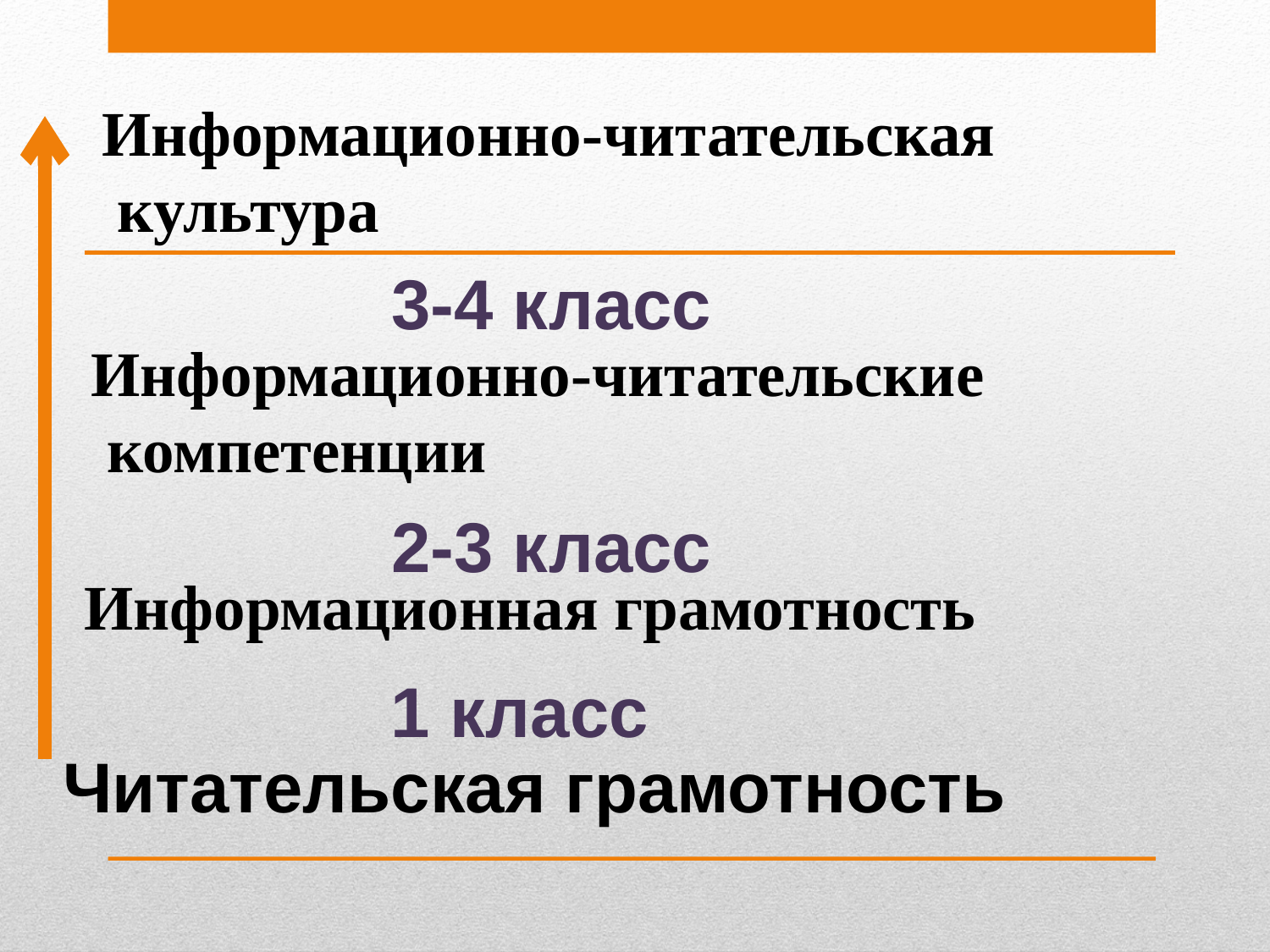

Информационно-читательская
 культура
3-4 класс
Информационно-читательские
 компетенции
2-3 класс
Информационная грамотность
1 класс
Читательская грамотность